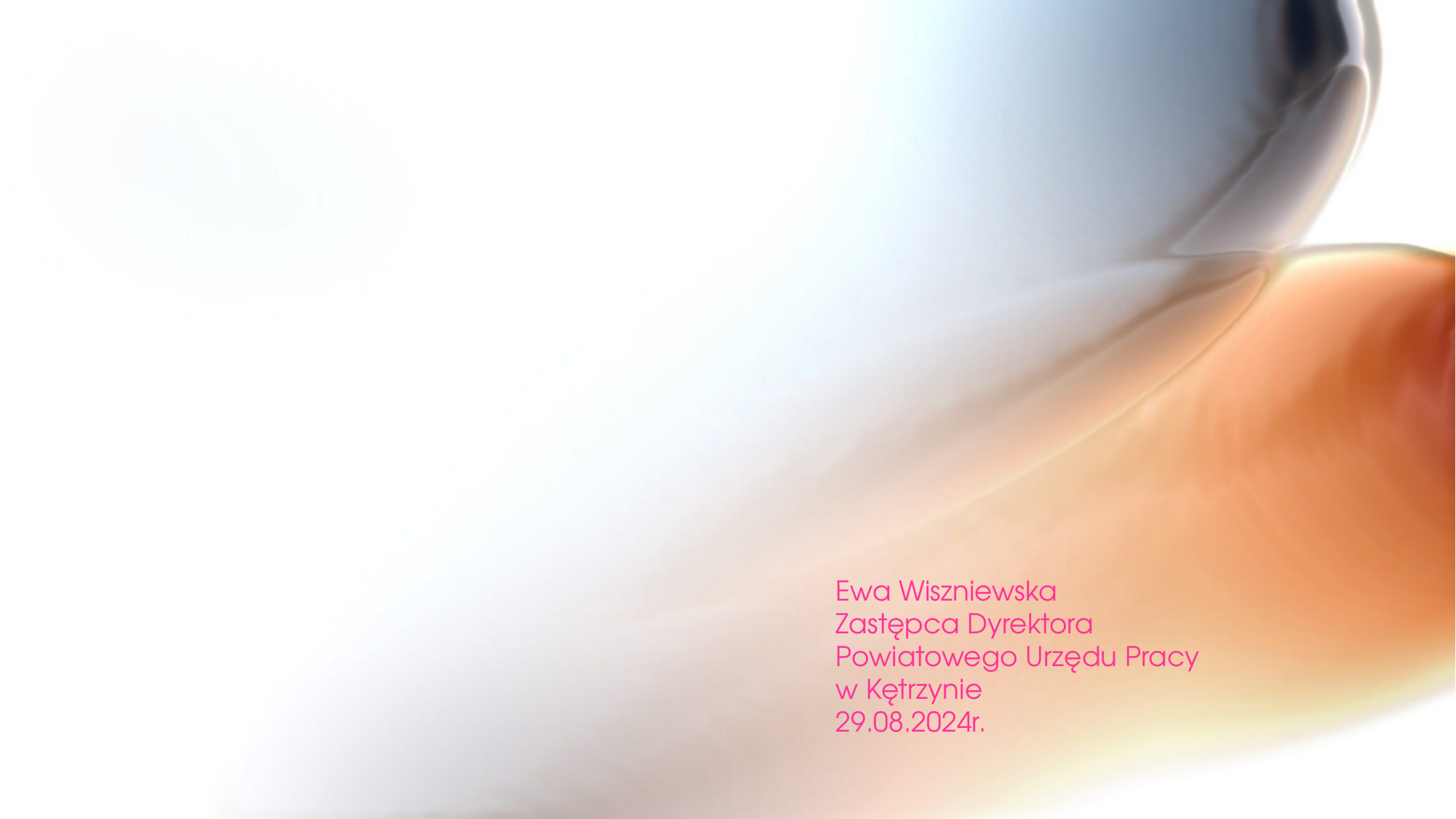

Ewa Wiszniewska
Zastępca Dyrektora Powiatowego Urzędu Pracy
w Kętrzynie
29.08.2024r.